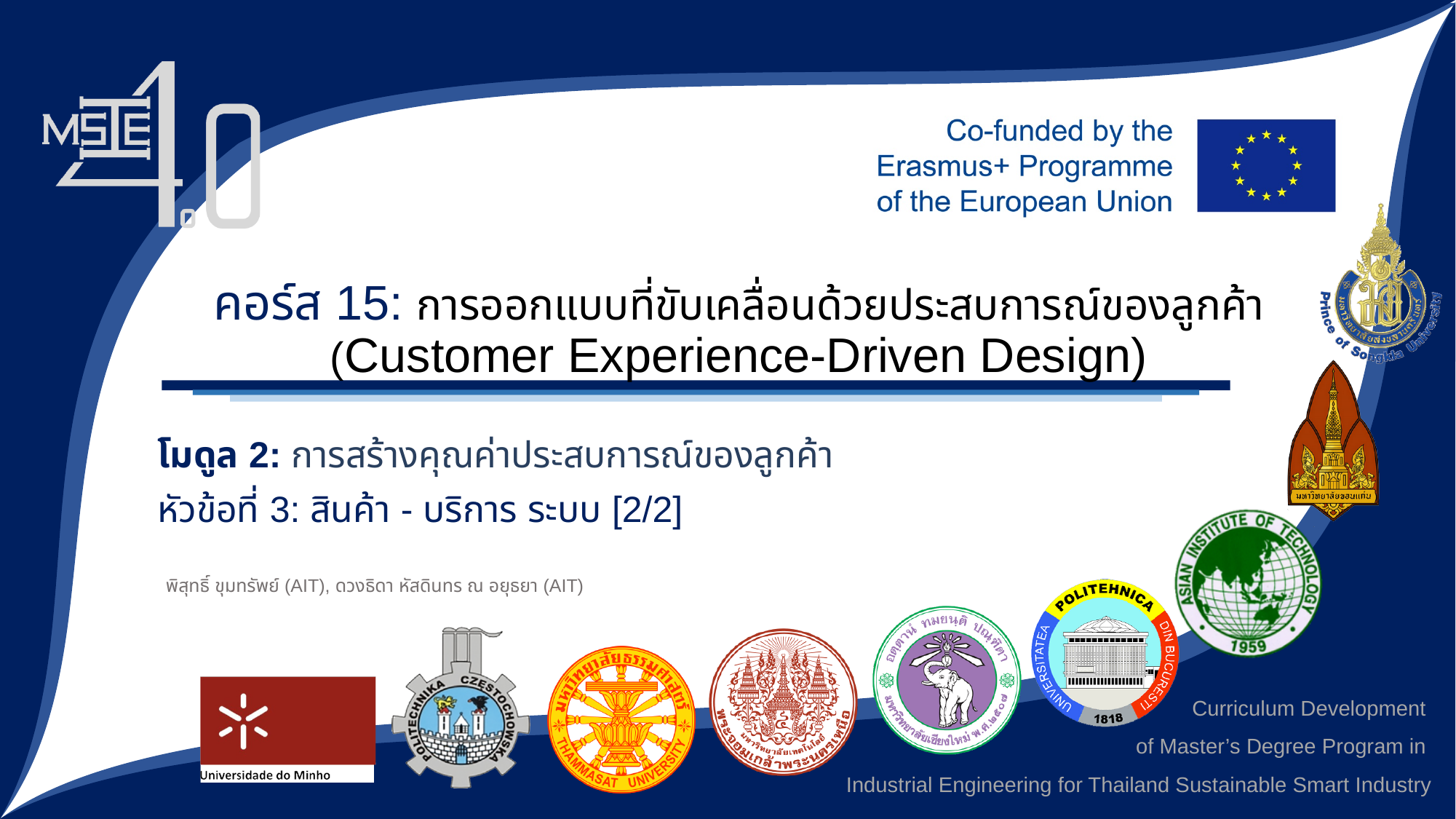

คอร์ส 15: การออกแบบที่ขับเคลื่อนด้วยประสบการณ์ของลูกค้า (Customer Experience-Driven Design)
โมดูล 2: การสร้างคุณค่าประสบการณ์ของลูกค้า
หัวข้อที่ 3: สินค้า - บริการ ระบบ [2/2]
พิสุทธิ์ ขุมทรัพย์ (AIT), ดวงธิดา หัสดินทร ณ อยุธยา (AIT)